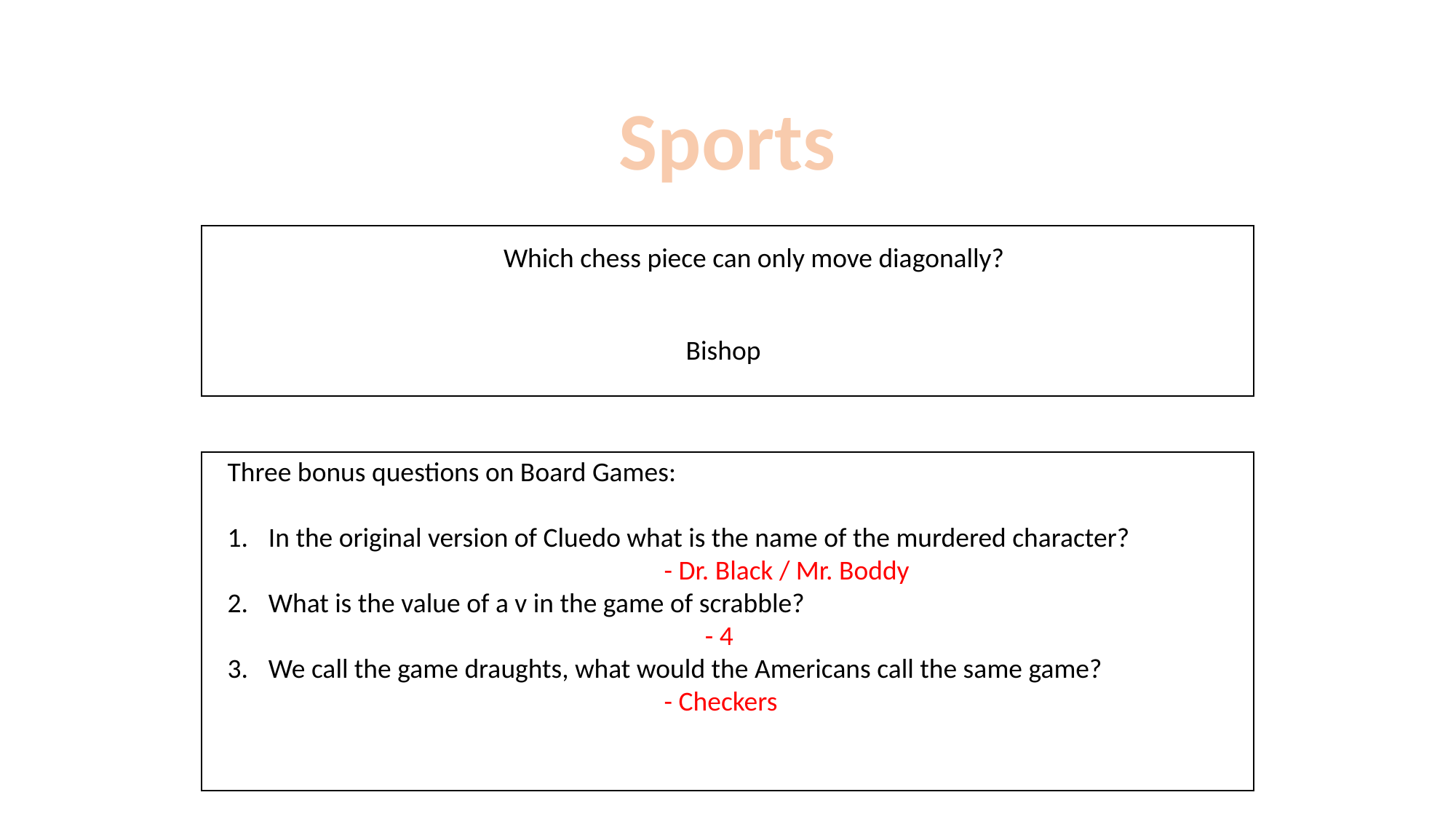

Sports

Which chess piece can only move diagonally?
Bishop
Three bonus questions on Board Games:

In the original version of Cluedo what is the name of the murdered character?
				- Dr. Black / Mr. Boddy
What is the value of a v in the game of scrabble?						 		- 4
We call the game draughts, what would the Americans call the same game?
- Checkers